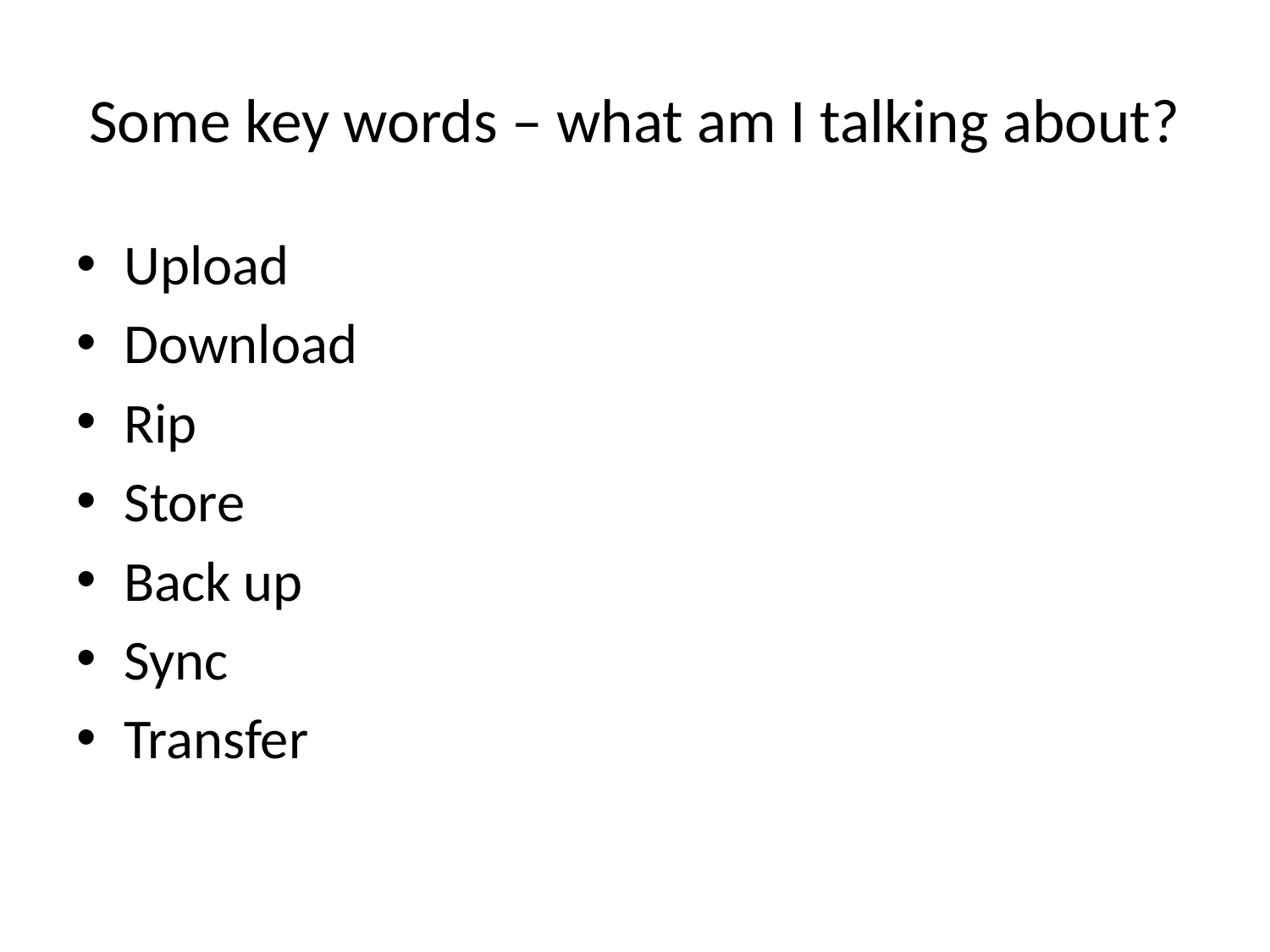

# Some key words – what am I talking about?
Upload
Download
Rip
Store
Back up
Sync
Transfer